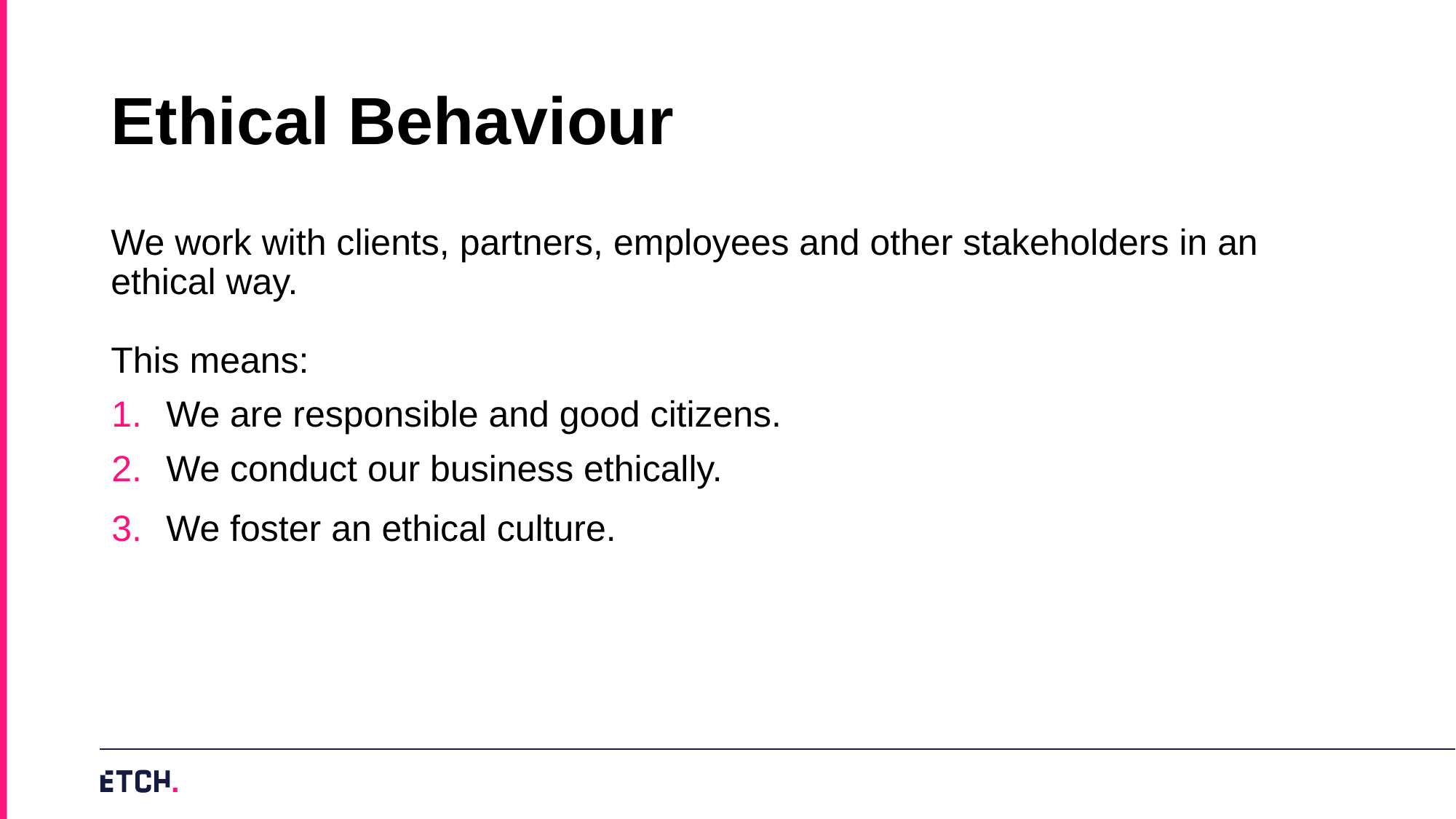

# Ethical Behaviour
We work with clients, partners, employees and other stakeholders in an ethical way.
This means:
We are responsible and good citizens.
We conduct our business ethically.
We foster an ethical culture.